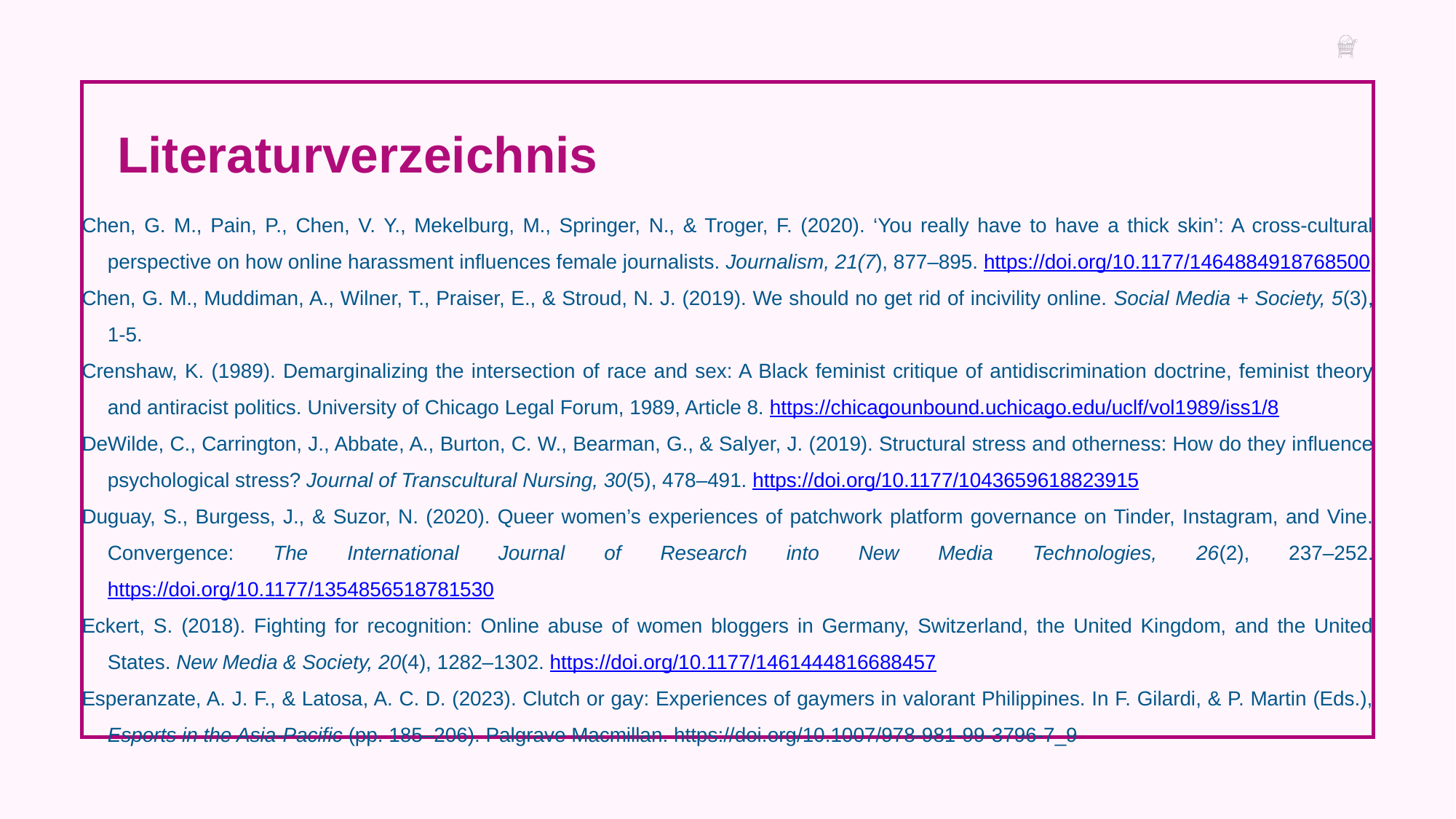

Literaturverzeichnis

Chen, G. M., Pain, P., Chen, V. Y., Mekelburg, M., Springer, N., & Troger, F. (2020). ‘You really have to have a thick skin’: A cross-cultural perspective on how online harassment influences female journalists. Journalism, 21(7), 877–895. https://doi.org/10.1177/1464884918768500
Chen, G. M., Muddiman, A., Wilner, T., Praiser, E., & Stroud, N. J. (2019). We should no get rid of incivility online. Social Media + Society, 5(3), 1-5.
Crenshaw, K. (1989). Demarginalizing the intersection of race and sex: A Black feminist critique of antidiscrimination doctrine, feminist theory and antiracist politics. University of Chicago Legal Forum, 1989, Article 8. https://chicagounbound.uchicago.edu/uclf/vol1989/iss1/8
DeWilde, C., Carrington, J., Abbate, A., Burton, C. W., Bearman, G., & Salyer, J. (2019). Structural stress and otherness: How do they influence psychological stress? Journal of Transcultural Nursing, 30(5), 478–491. https://doi.org/10.1177/1043659618823915
Duguay, S., Burgess, J., & Suzor, N. (2020). Queer women’s experiences of patchwork platform governance on Tinder, Instagram, and Vine. Convergence: The International Journal of Research into New Media Technologies, 26(2), 237–252. https://doi.org/10.1177/1354856518781530
Eckert, S. (2018). Fighting for recognition: Online abuse of women bloggers in Germany, Switzerland, the United Kingdom, and the United States. New Media & Society, 20(4), 1282–1302. https://doi.org/10.1177/1461444816688457
Esperanzate, A. J. F., & Latosa, A. C. D. (2023). Clutch or gay: Experiences of gaymers in valorant Philippines. In F. Gilardi, & P. Martin (Eds.), Esports in the Asia-Pacific (pp. 185–206). Palgrave Macmillan. https://doi.org/10.1007/978-981-99-3796-7_9